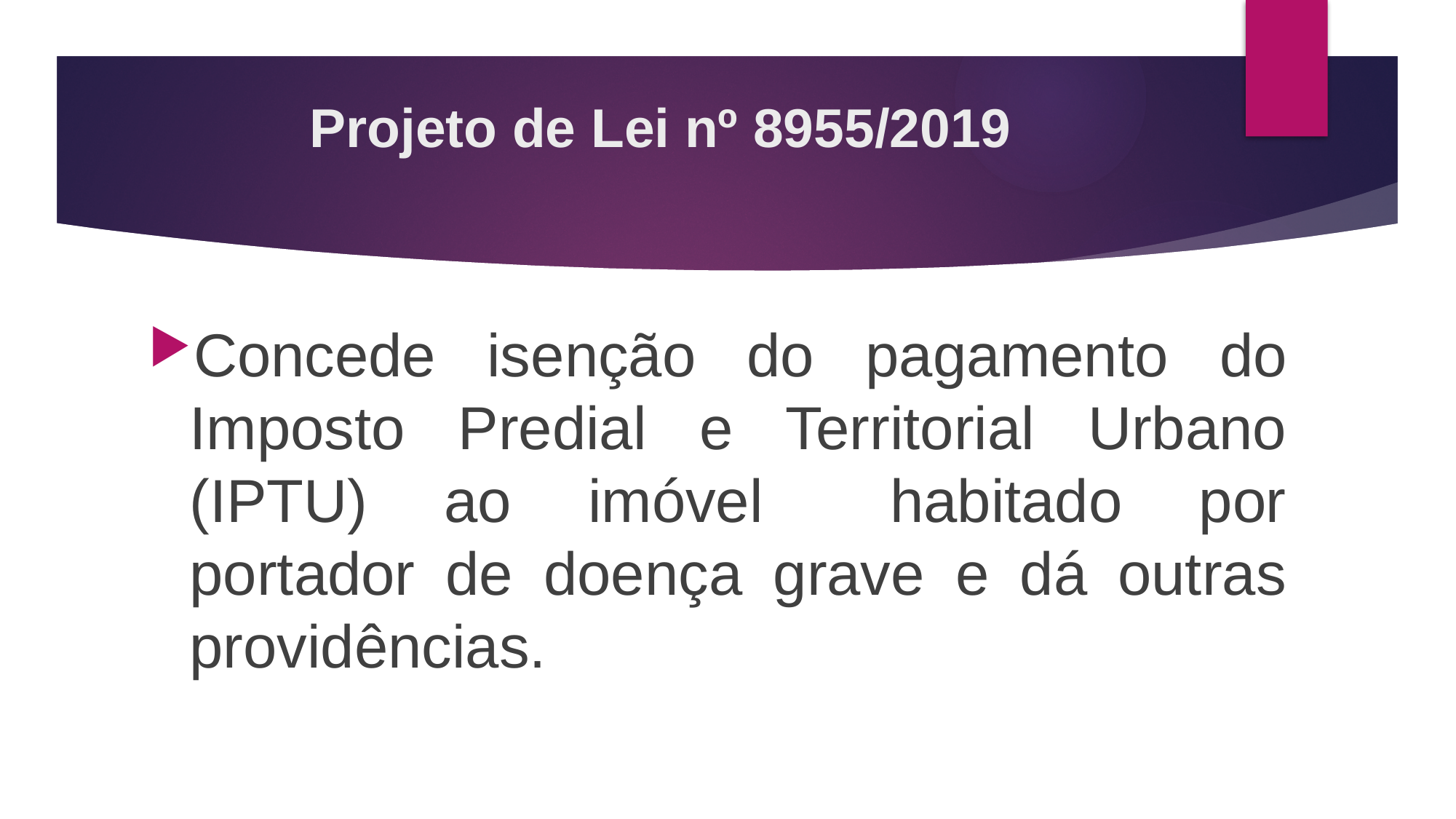

# Projeto de Lei nº 8955/2019
Concede isenção do pagamento do Imposto Predial e Territorial Urbano (IPTU) ao imóvel    habitado por portador de doença grave e dá outras providências.